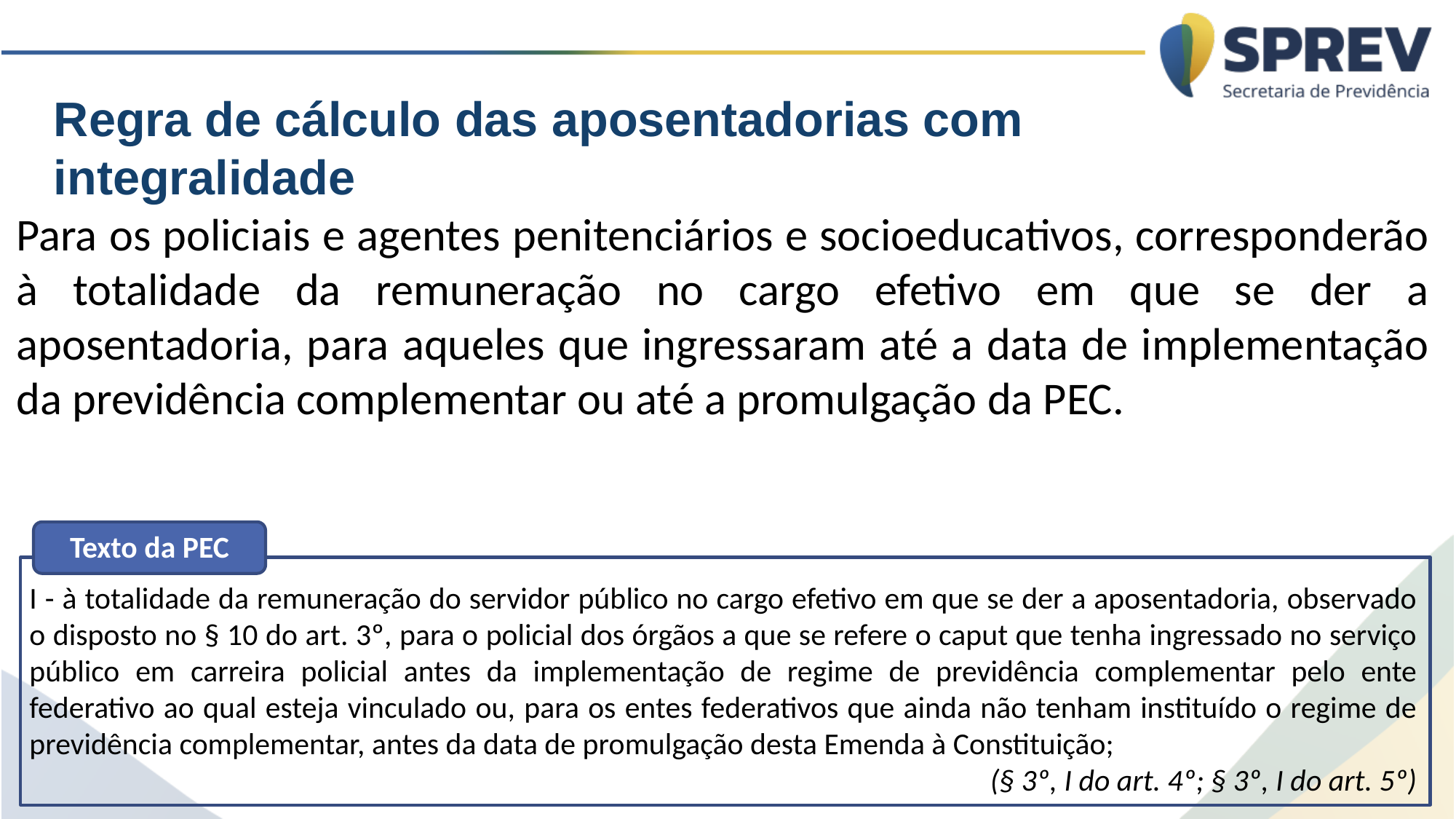

Regra de cálculo das aposentadorias com integralidade
Para os policiais e agentes penitenciários e socioeducativos, corresponderão à totalidade da remuneração no cargo efetivo em que se der a aposentadoria, para aqueles que ingressaram até a data de implementação da previdência complementar ou até a promulgação da PEC.

Texto da PEC

I - à totalidade da remuneração do servidor público no cargo efetivo em que se der a aposentadoria, observado o disposto no § 10 do art. 3º, para o policial dos órgãos a que se refere o caput que tenha ingressado no serviço público em carreira policial antes da implementação de regime de previdência complementar pelo ente federativo ao qual esteja vinculado ou, para os entes federativos que ainda não tenham instituído o regime de previdência complementar, antes da data de promulgação desta Emenda à Constituição;
(§ 3º, I do art. 4º; § 3º, I do art. 5º)